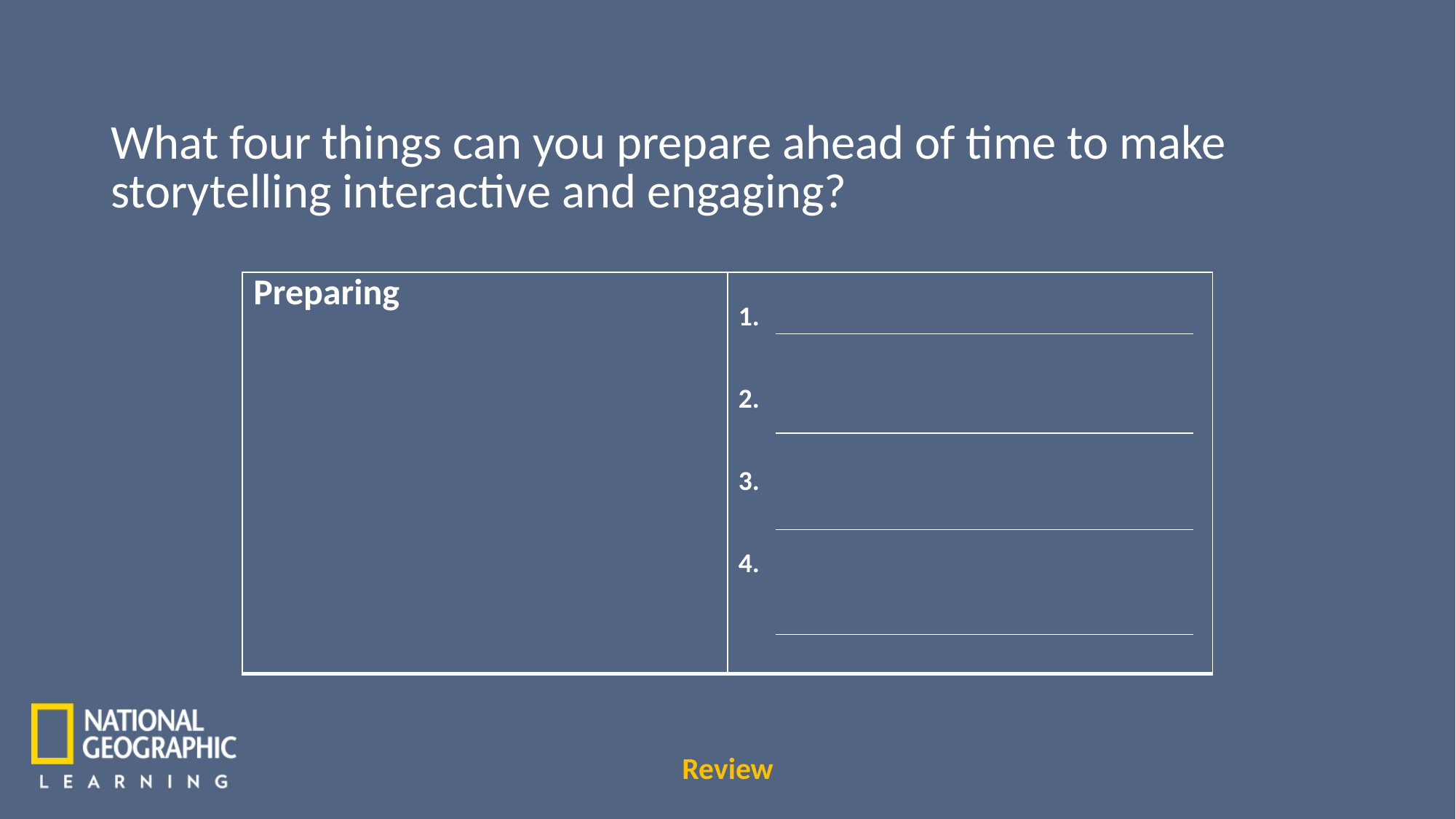

What four things can you prepare ahead of time to make storytelling interactive and engaging?

| Preparing | 1. 2. 3. 4. |
| --- | --- |